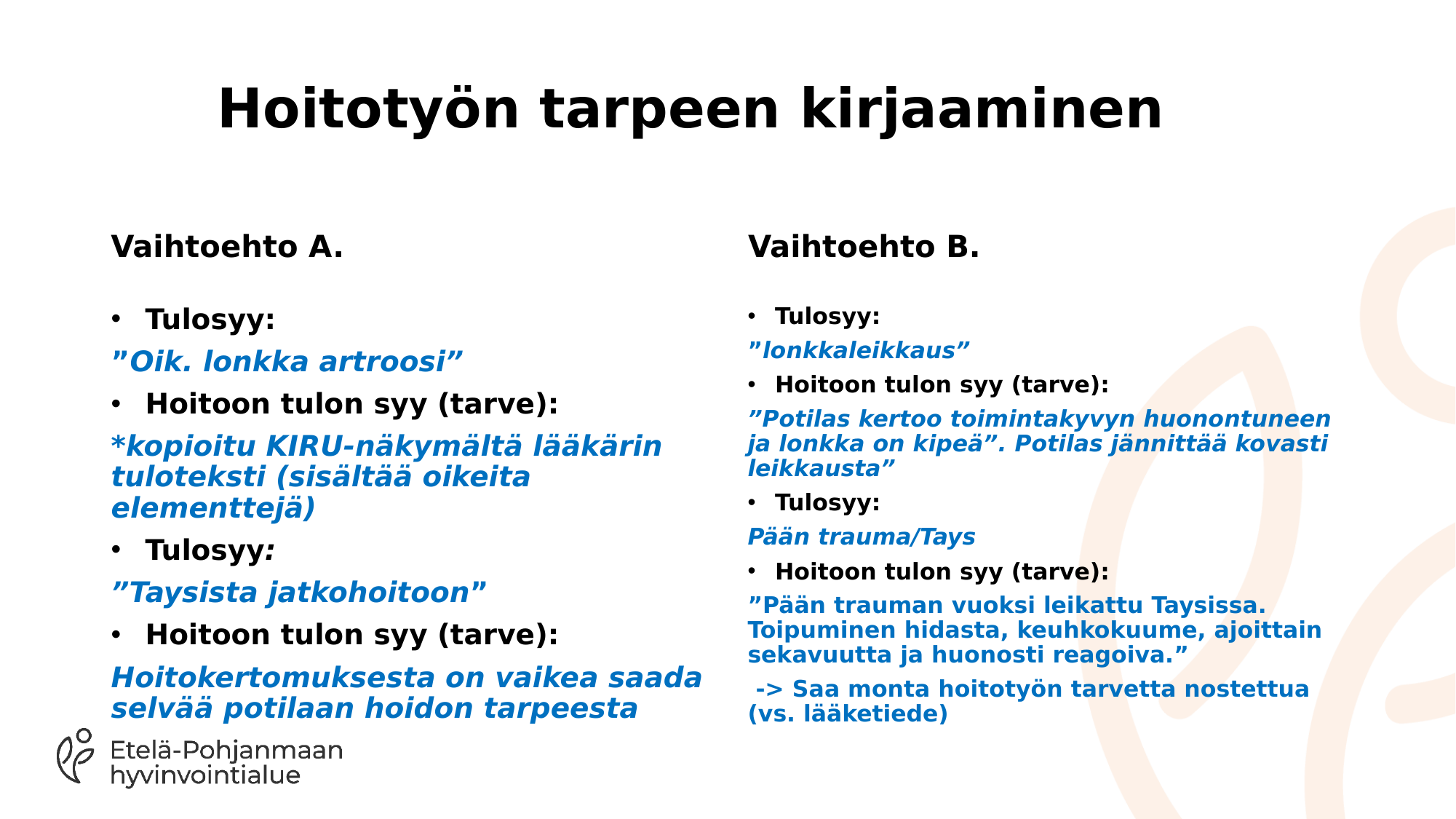

# Hoitotyön tarpeen kirjaaminen
Vaihtoehto A.
Vaihtoehto B.
Tulosyy:
”Oik. lonkka artroosi”
Hoitoon tulon syy (tarve):
*kopioitu KIRU-näkymältä lääkärin tuloteksti (sisältää oikeita elementtejä)
Tulosyy:
”Taysista jatkohoitoon”
Hoitoon tulon syy (tarve):
Hoitokertomuksesta on vaikea saada selvää potilaan hoidon tarpeesta

Tulosyy:
”lonkkaleikkaus”
Hoitoon tulon syy (tarve):
”Potilas kertoo toimintakyvyn huonontuneen ja lonkka on kipeä”. Potilas jännittää kovasti leikkausta”
Tulosyy:
Pään trauma/Tays
Hoitoon tulon syy (tarve):
”Pään trauman vuoksi leikattu Taysissa. Toipuminen hidasta, keuhkokuume, ajoittain sekavuutta ja huonosti reagoiva.”
 -> Saa monta hoitotyön tarvetta nostettua (vs. lääketiede)